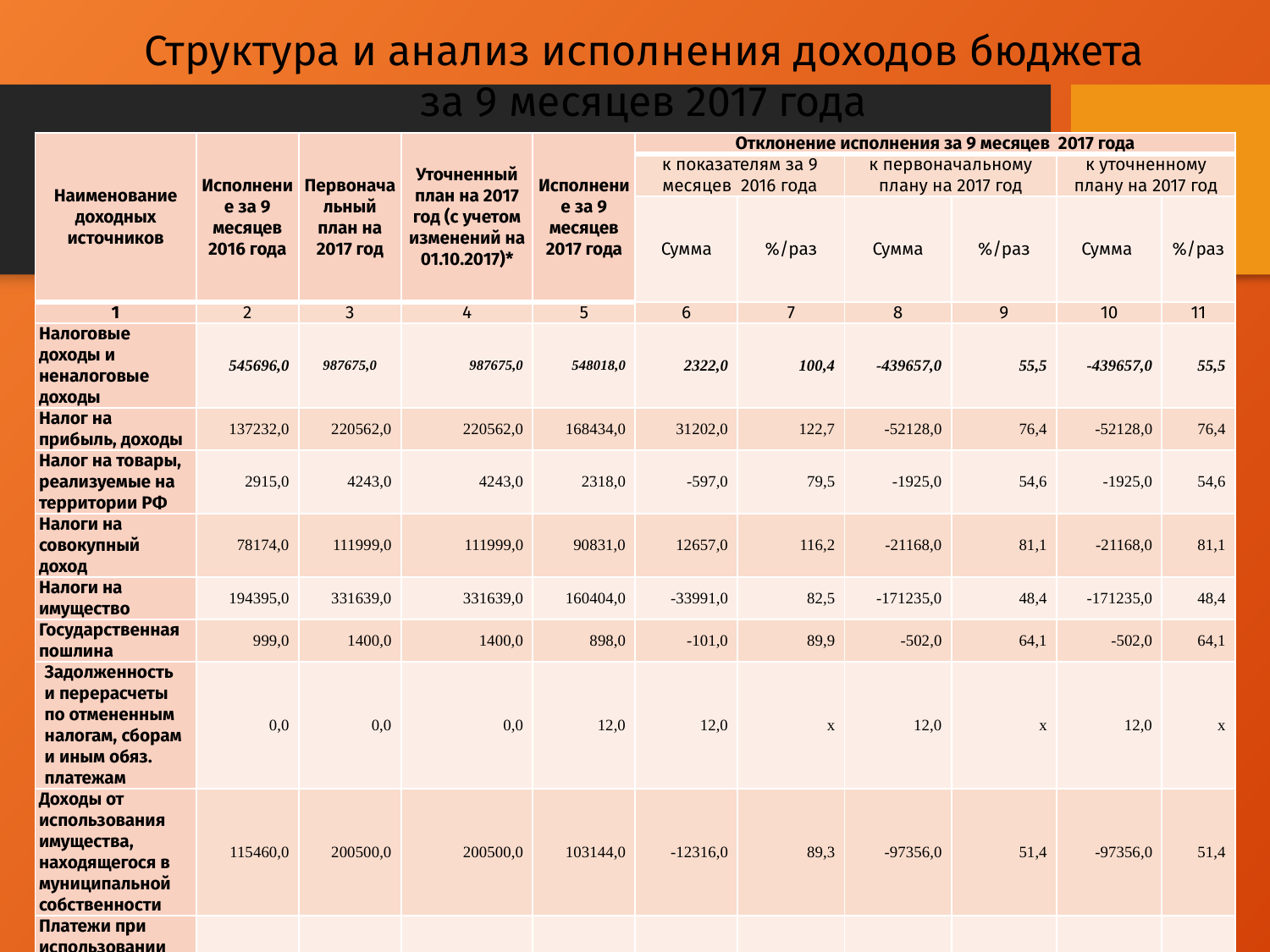

#
Структура и анализ исполнения доходов бюджета
за 9 месяцев 2017 года
| Наименование доходных источников | Исполнение за 9 месяцев 2016 года | Первоначальный план на 2017 год | Уточненный план на 2017 год (с учетом изменений на 01.10.2017)\* | Исполнение за 9 месяцев 2017 года | Отклонение исполнения за 9 месяцев 2017 года |  |  |  |  |  |
| --- | --- | --- | --- | --- | --- | --- | --- | --- | --- | --- |
|  |  |  |  |  | к показателям за 9 месяцев 2016 года |  | к первоначальному плану на 2017 год |  | к уточненному плану на 2017 год |  |
|  |  |  |  |  | Сумма | %/раз | Сумма | %/раз | Сумма | %/раз |
| 1 | 2 | 3 | 4 | 5 | 6 | 7 | 8 | 9 | 10 | 11 |
| Налоговые доходы и неналоговые доходы | 545696,0 | 987675,0 | 987675,0 | 548018,0 | 2322,0 | 100,4 | -439657,0 | 55,5 | -439657,0 | 55,5 |
| Налог на прибыль, доходы | 137232,0 | 220562,0 | 220562,0 | 168434,0 | 31202,0 | 122,7 | -52128,0 | 76,4 | -52128,0 | 76,4 |
| Налог на товары, реализуемые на территории РФ | 2915,0 | 4243,0 | 4243,0 | 2318,0 | -597,0 | 79,5 | -1925,0 | 54,6 | -1925,0 | 54,6 |
| Налоги на совокупный доход | 78174,0 | 111999,0 | 111999,0 | 90831,0 | 12657,0 | 116,2 | -21168,0 | 81,1 | -21168,0 | 81,1 |
| Налоги на имущество | 194395,0 | 331639,0 | 331639,0 | 160404,0 | -33991,0 | 82,5 | -171235,0 | 48,4 | -171235,0 | 48,4 |
| Государственная пошлина | 999,0 | 1400,0 | 1400,0 | 898,0 | -101,0 | 89,9 | -502,0 | 64,1 | -502,0 | 64,1 |
| Задолженность и перерасчеты по отмененным налогам, сборам и иным обяз. платежам | 0,0 | 0,0 | 0,0 | 12,0 | 12,0 | х | 12,0 | х | 12,0 | х |
| Доходы от использования имущества, находящегося в муниципальной собственности | 115460,0 | 200500,0 | 200500,0 | 103144,0 | -12316,0 | 89,3 | -97356,0 | 51,4 | -97356,0 | 51,4 |
| Платежи при использовании природными ресурсами | 444,0 | 800,0 | 800,0 | 534,0 | 90,0 | 120,3 | -266,0 | 66,8 | -266,0 | 66,8 |